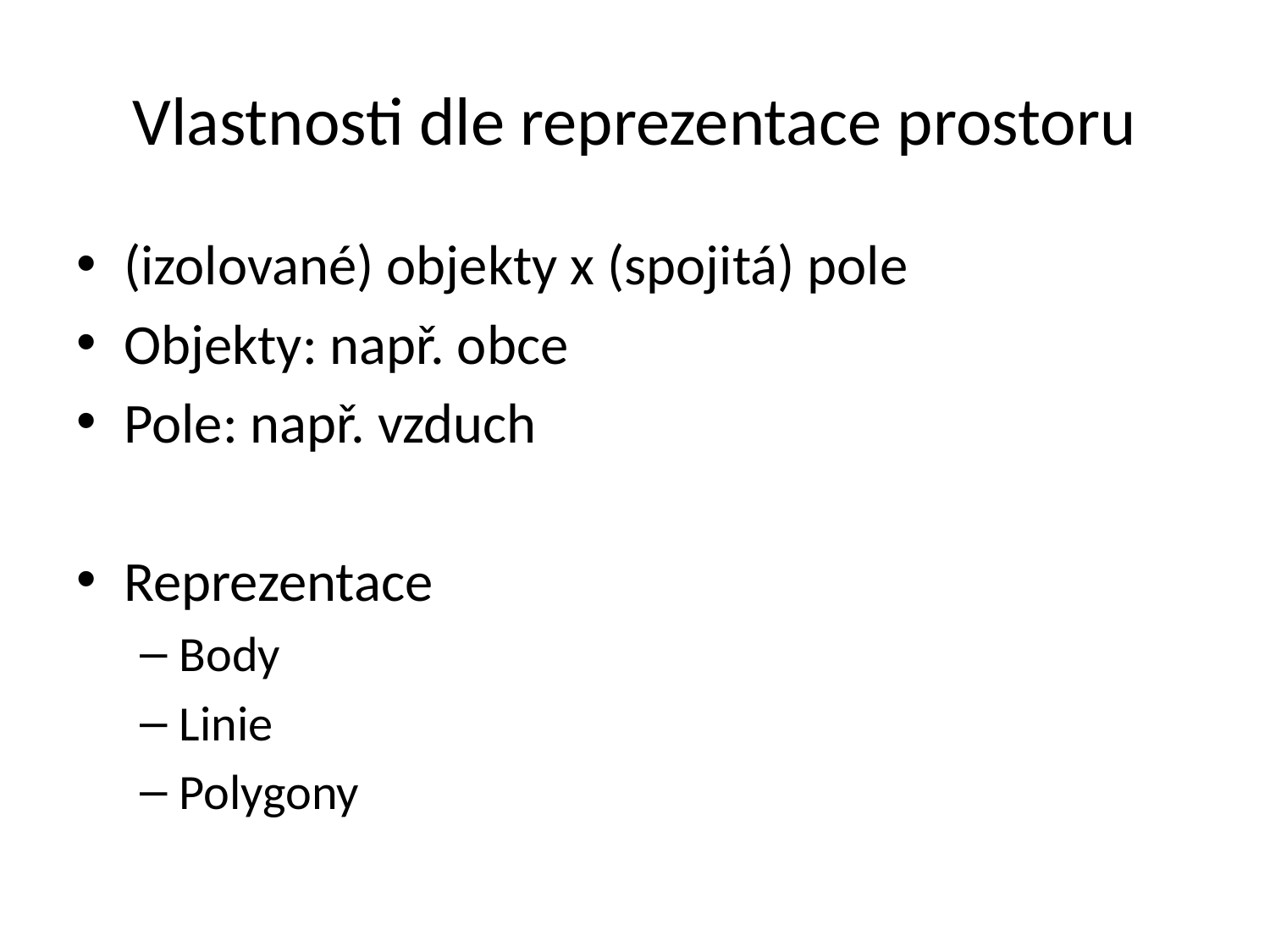

# Vlastnosti dle reprezentace prostoru
(izolované) objekty x (spojitá) pole
Objekty: např. obce
Pole: např. vzduch

Reprezentace
Body
Linie
Polygony